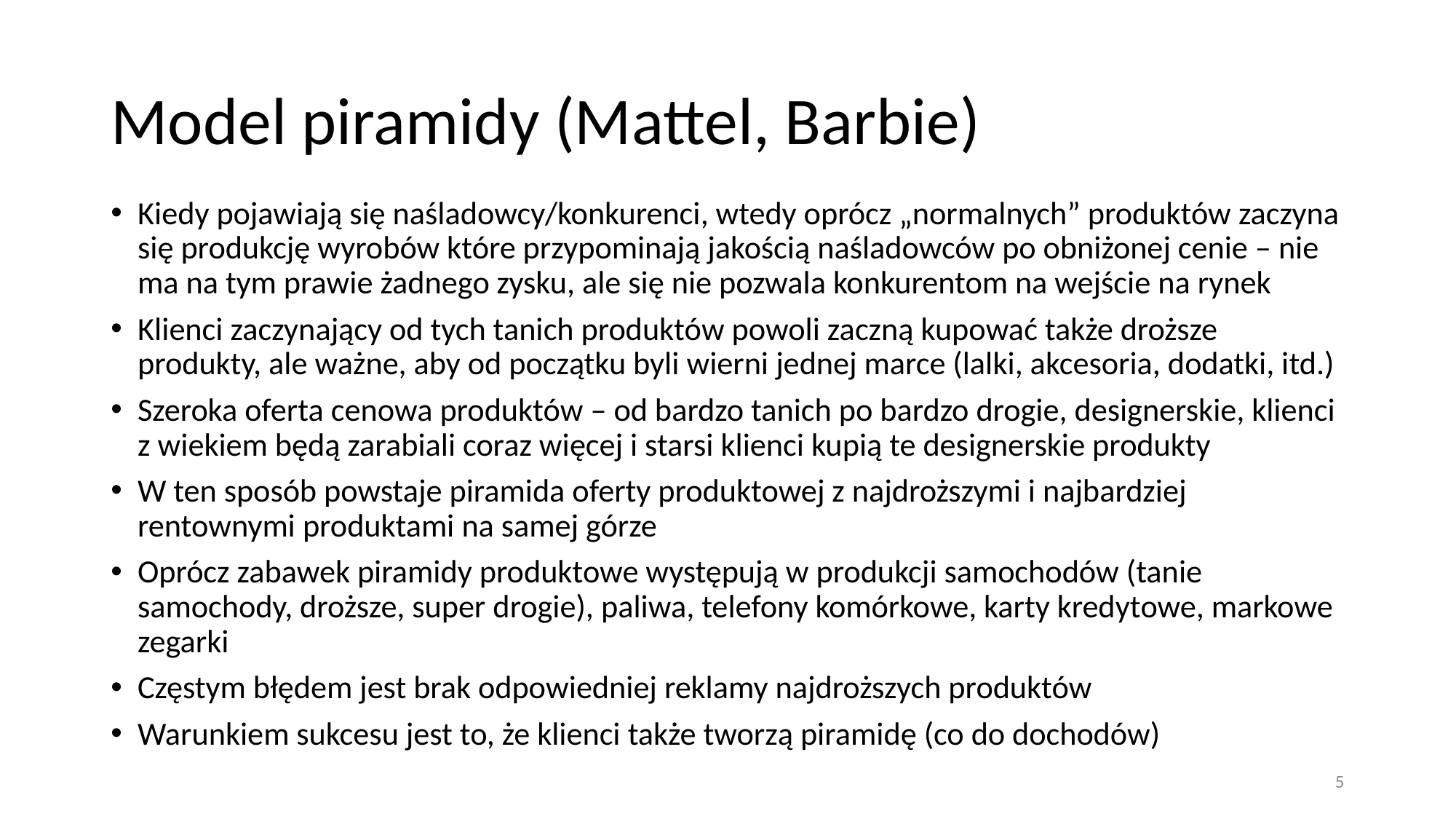

# Model piramidy (Mattel, Barbie)
Kiedy pojawiają się naśladowcy/konkurenci, wtedy oprócz „normalnych” produktów zaczyna się produkcję wyrobów które przypominają jakością naśladowców po obniżonej cenie – nie ma na tym prawie żadnego zysku, ale się nie pozwala konkurentom na wejście na rynek
Klienci zaczynający od tych tanich produktów powoli zaczną kupować także droższe produkty, ale ważne, aby od początku byli wierni jednej marce (lalki, akcesoria, dodatki, itd.)
Szeroka oferta cenowa produktów – od bardzo tanich po bardzo drogie, designerskie, klienci z wiekiem będą zarabiali coraz więcej i starsi klienci kupią te designerskie produkty
W ten sposób powstaje piramida oferty produktowej z najdroższymi i najbardziej rentownymi produktami na samej górze
Oprócz zabawek piramidy produktowe występują w produkcji samochodów (tanie samochody, droższe, super drogie), paliwa, telefony komórkowe, karty kredytowe, markowe zegarki
Częstym błędem jest brak odpowiedniej reklamy najdroższych produktów
Warunkiem sukcesu jest to, że klienci także tworzą piramidę (co do dochodów)

5